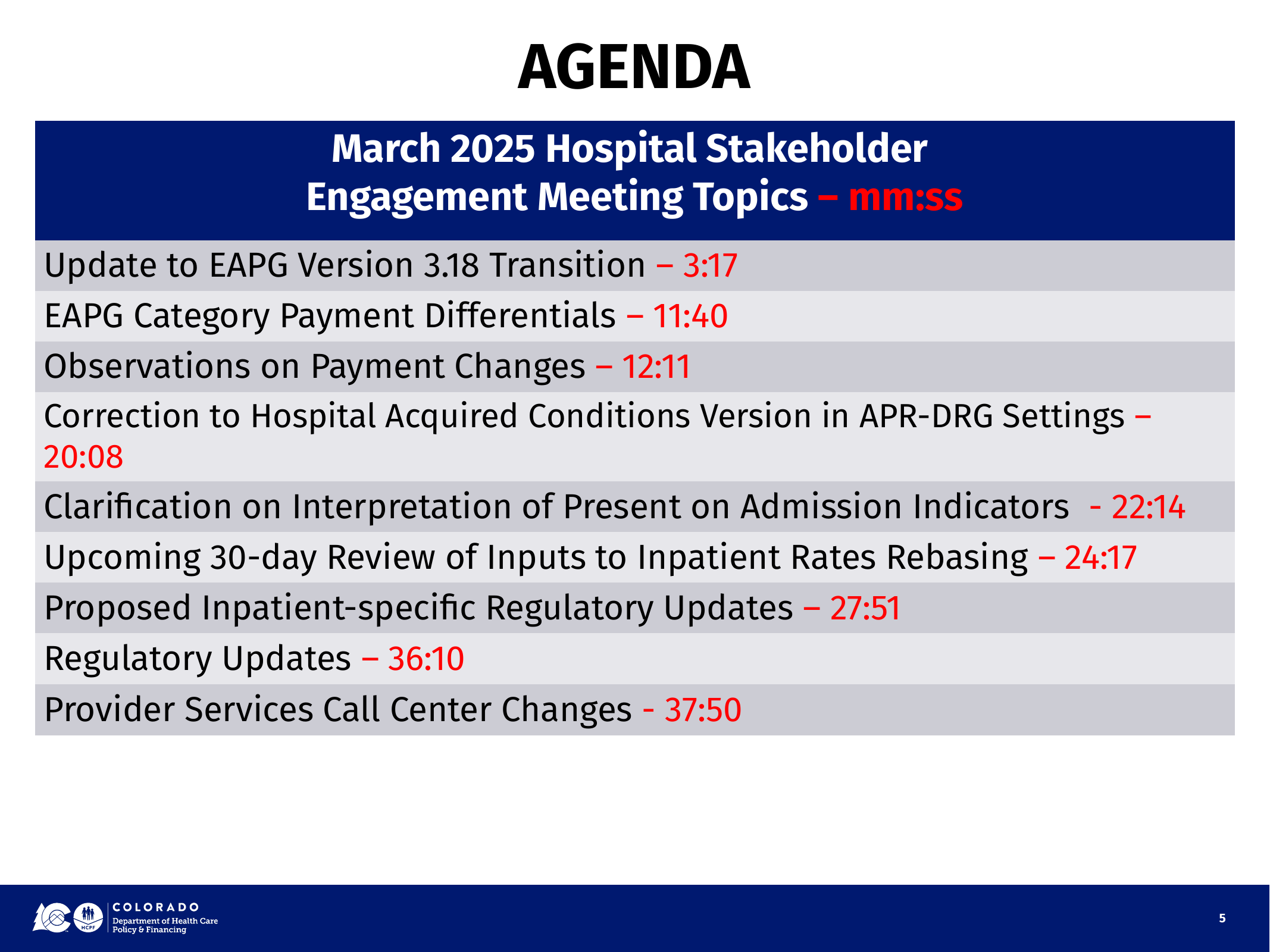

AGENDA
| March 2025 Hospital Stakeholder  Engagement Meeting Topics – mm:ss |
| --- |
| Update to EAPG Version 3.18 Transition – 3:17 |
| EAPG Category Payment Differentials – 11:40 |
| Observations on Payment Changes – 12:11 |
| Correction to Hospital Acquired Conditions Version in APR-DRG Settings – 20:08 |
| Clarification on Interpretation of Present on Admission Indicators - 22:14 |
| Upcoming 30-day Review of Inputs to Inpatient Rates Rebasing – 24:17 |
| Proposed Inpatient-specific Regulatory Updates – 27:51 |
| Regulatory Updates – 36:10 |
| Provider Services Call Center Changes - 37:50 |
5